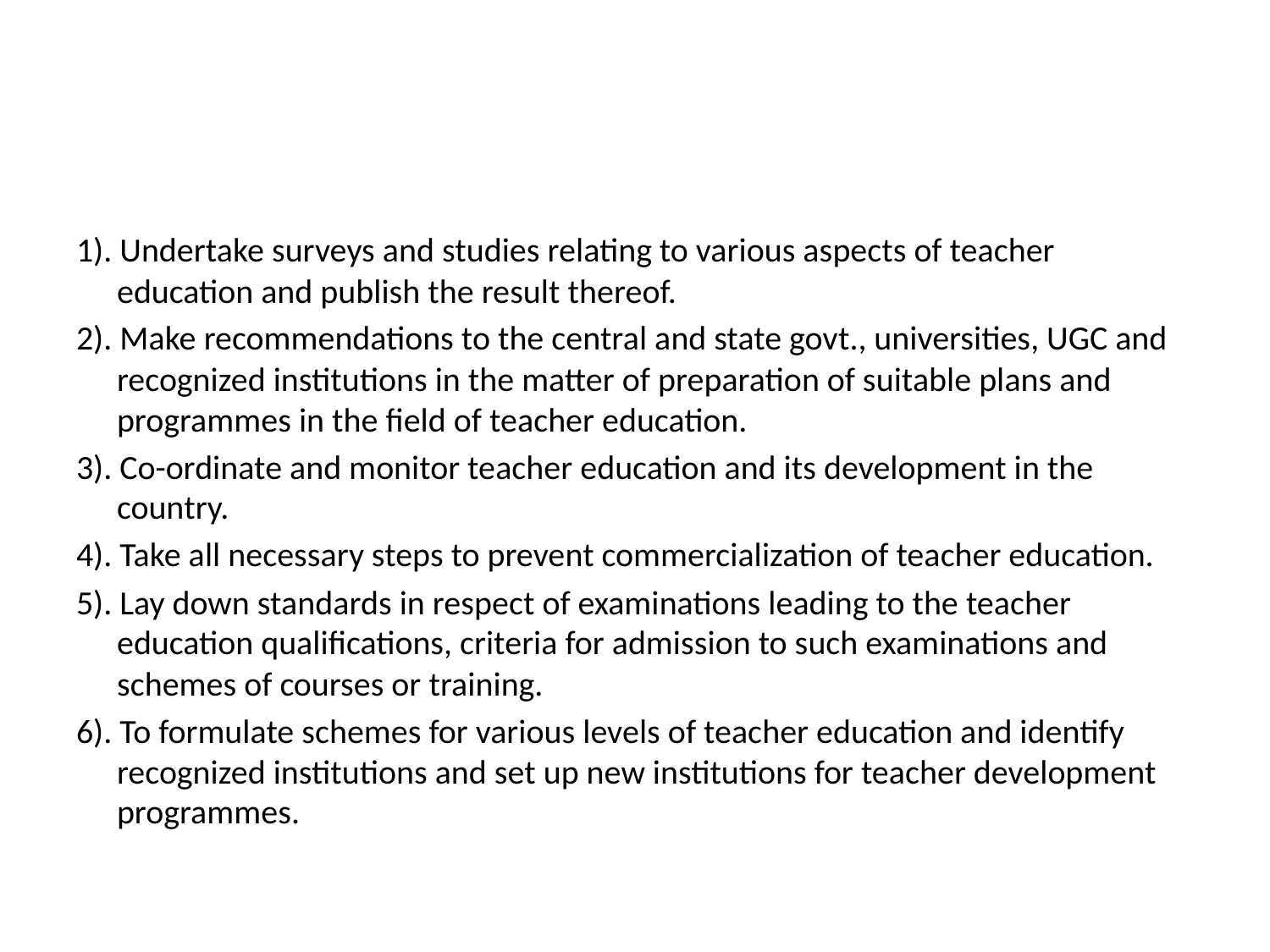

#
1). Undertake surveys and studies relating to various aspects of teacher education and publish the result thereof.
2). Make recommendations to the central and state govt., universities, UGC and recognized institutions in the matter of preparation of suitable plans and programmes in the field of teacher education.
3). Co-ordinate and monitor teacher education and its development in the country.
4). Take all necessary steps to prevent commercialization of teacher education.
5). Lay down standards in respect of examinations leading to the teacher education qualifications, criteria for admission to such examinations and schemes of courses or training.
6). To formulate schemes for various levels of teacher education and identify recognized institutions and set up new institutions for teacher development programmes.